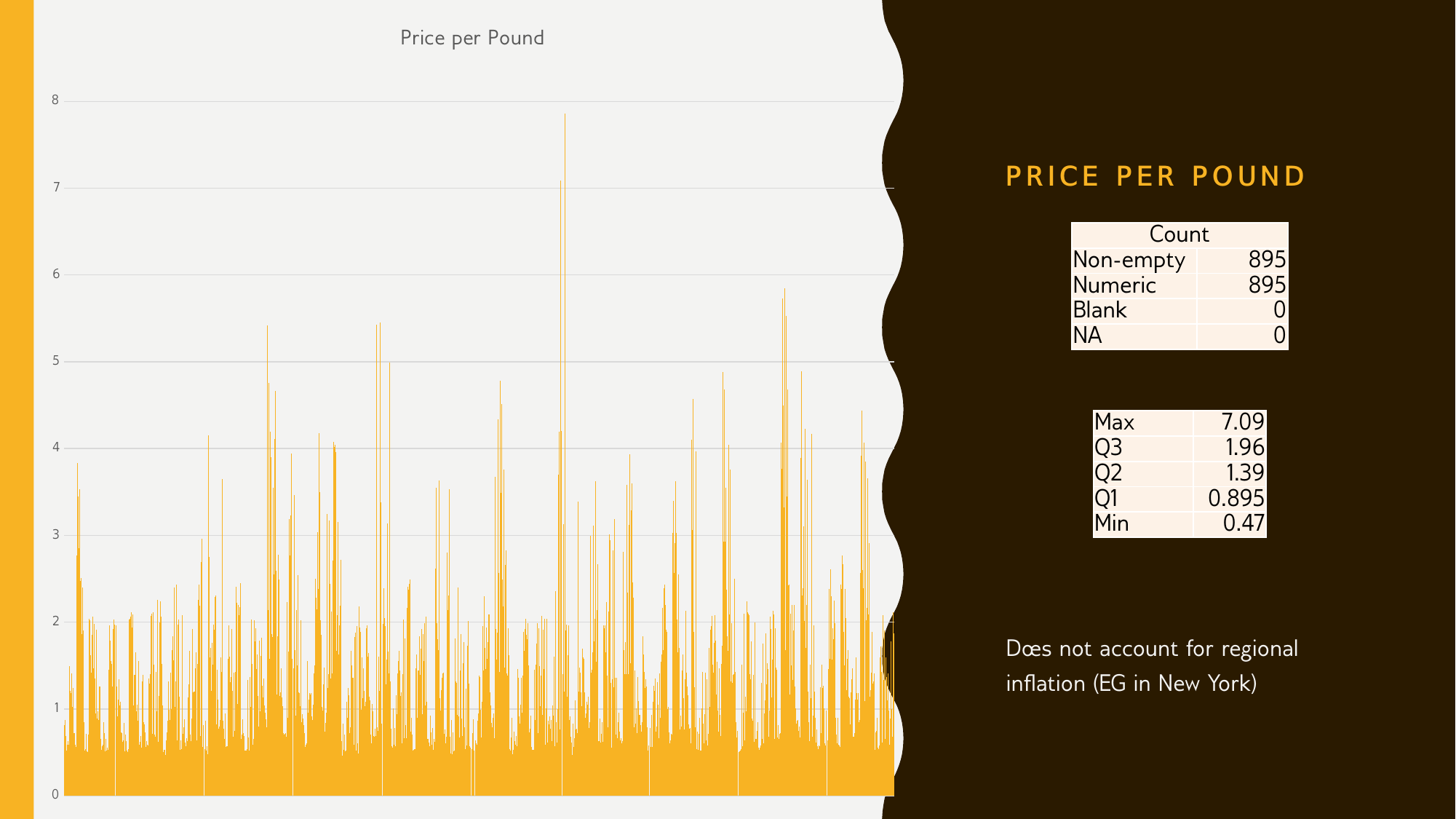

### Chart: Price per Pound

| Category |  |
|---|---|
# Price per Pound

Does not account for regional inflation (EG in New York)
| Count |  |
| --- | --- |
| Non-empty | 895 |
| Numeric | 895 |
| Blank | 0 |
| NA | 0 |
| Max | 7.09 |
| --- | --- |
| Q3 | 1.96 |
| Q2 | 1.39 |
| Q1 | 0.895 |
| Min | 0.47 |